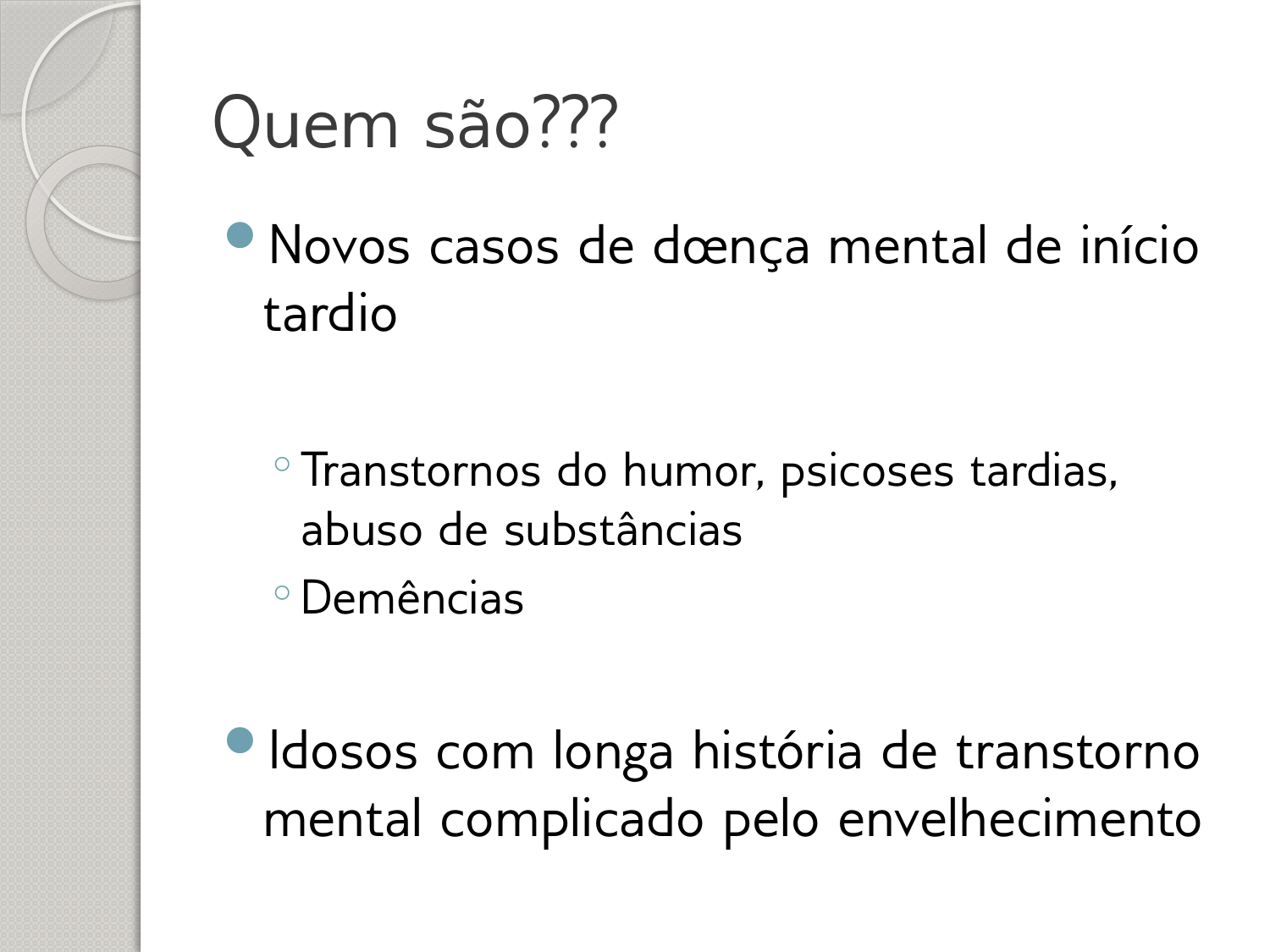

# Quem são???
Novos casos de doença mental de início tardio

Transtornos do humor, psicoses tardias, abuso de substâncias
Demências

Idosos com longa história de transtorno mental complicado pelo envelhecimento